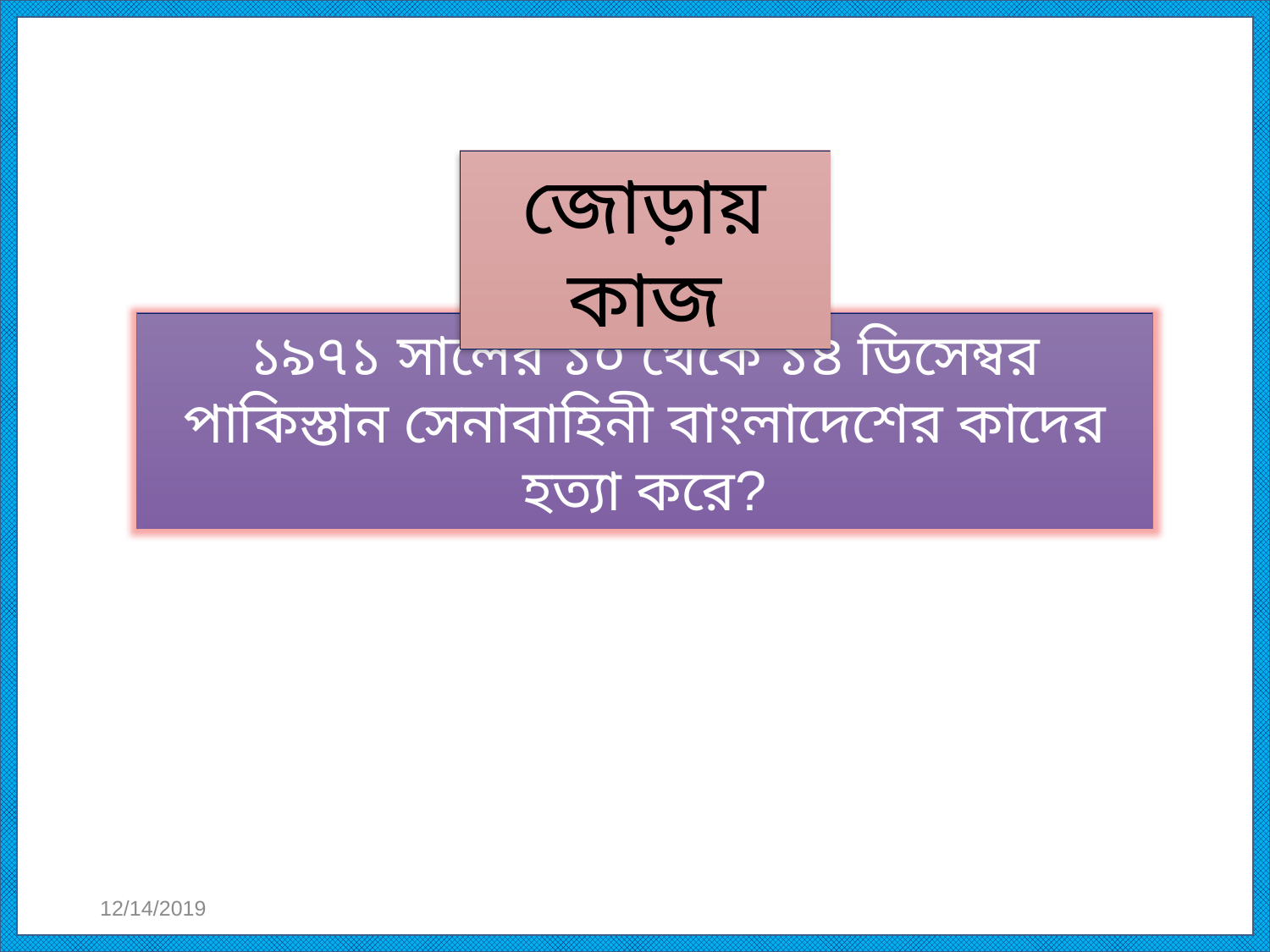

জোড়ায় কাজ
১৯৭১ সালের ১০ থেকে ১৪ ডিসেম্বর পাকিস্তান সেনাবাহিনী বাংলাদেশের কাদের হত্যা করে?
12/14/2019